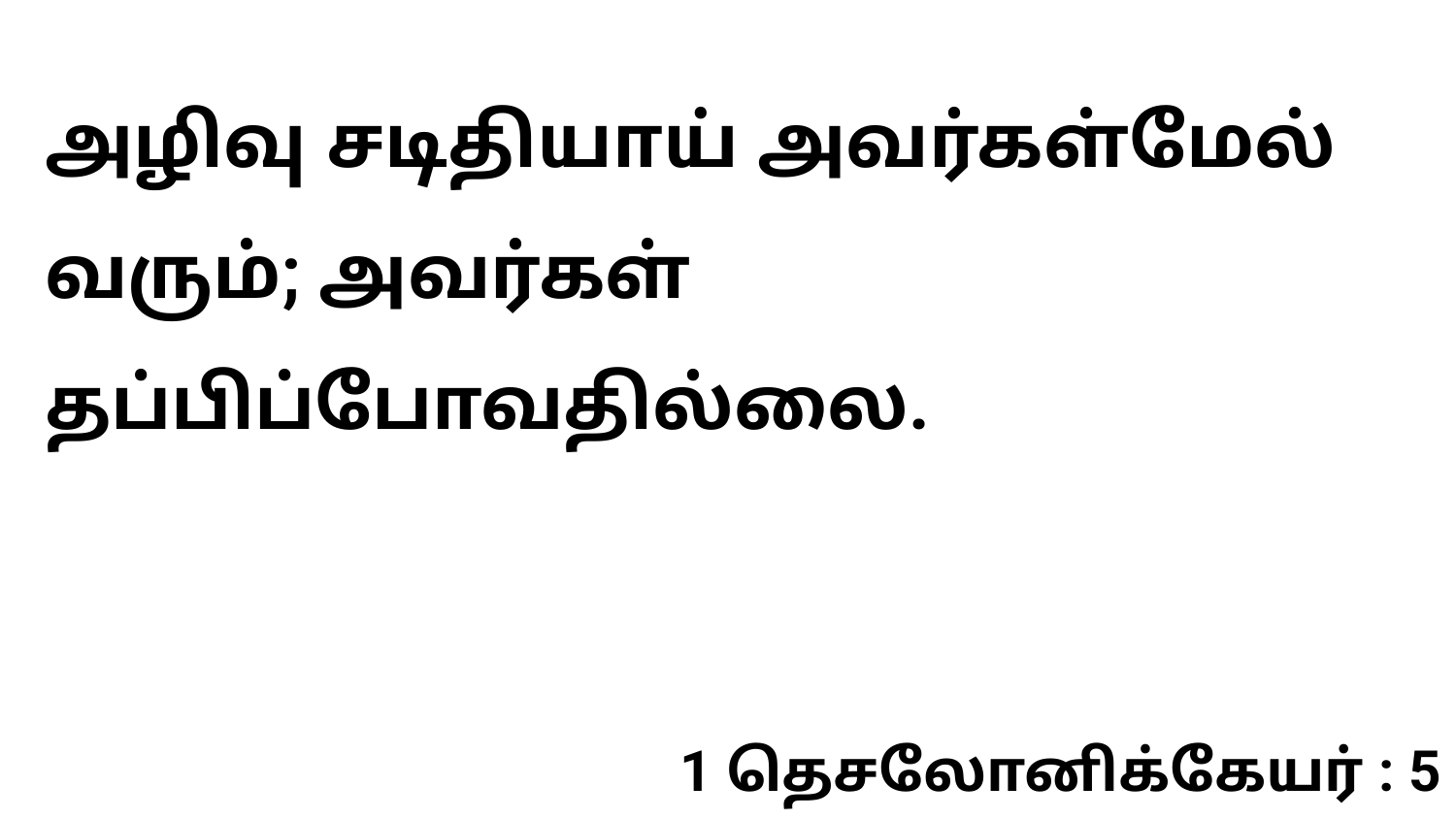

அழிவு சடிதியாய் அவர்கள்மேல் வரும்; அவர்கள் தப்பிப்போவதில்லை.
1 தெசலோனிக்கேயர் : 5